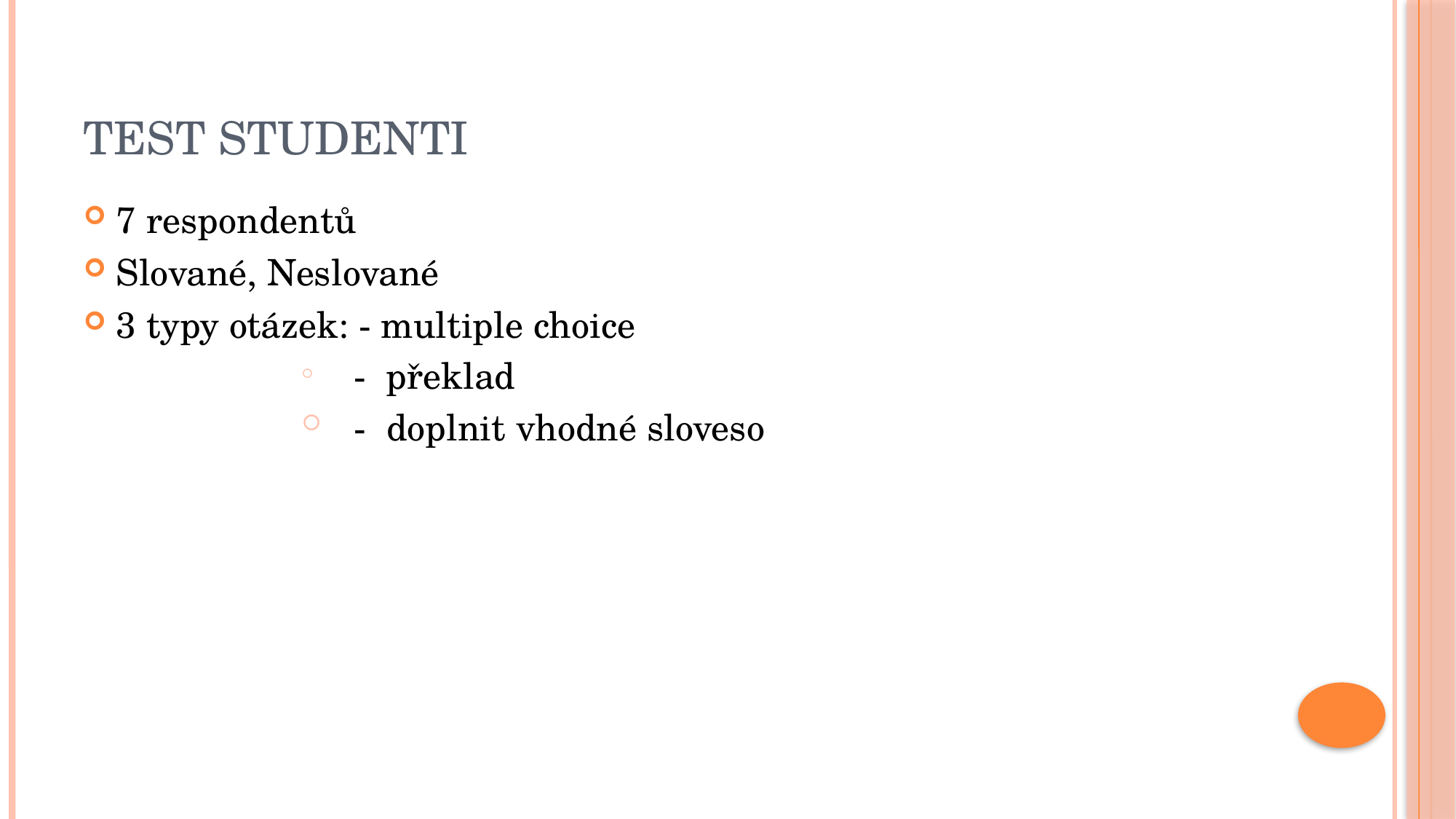

# Test studenti
7 respondentů
Slované, Neslované
3 typy otázek: - multiple choice
     -  překlad
   -  doplnit vhodné sloveso